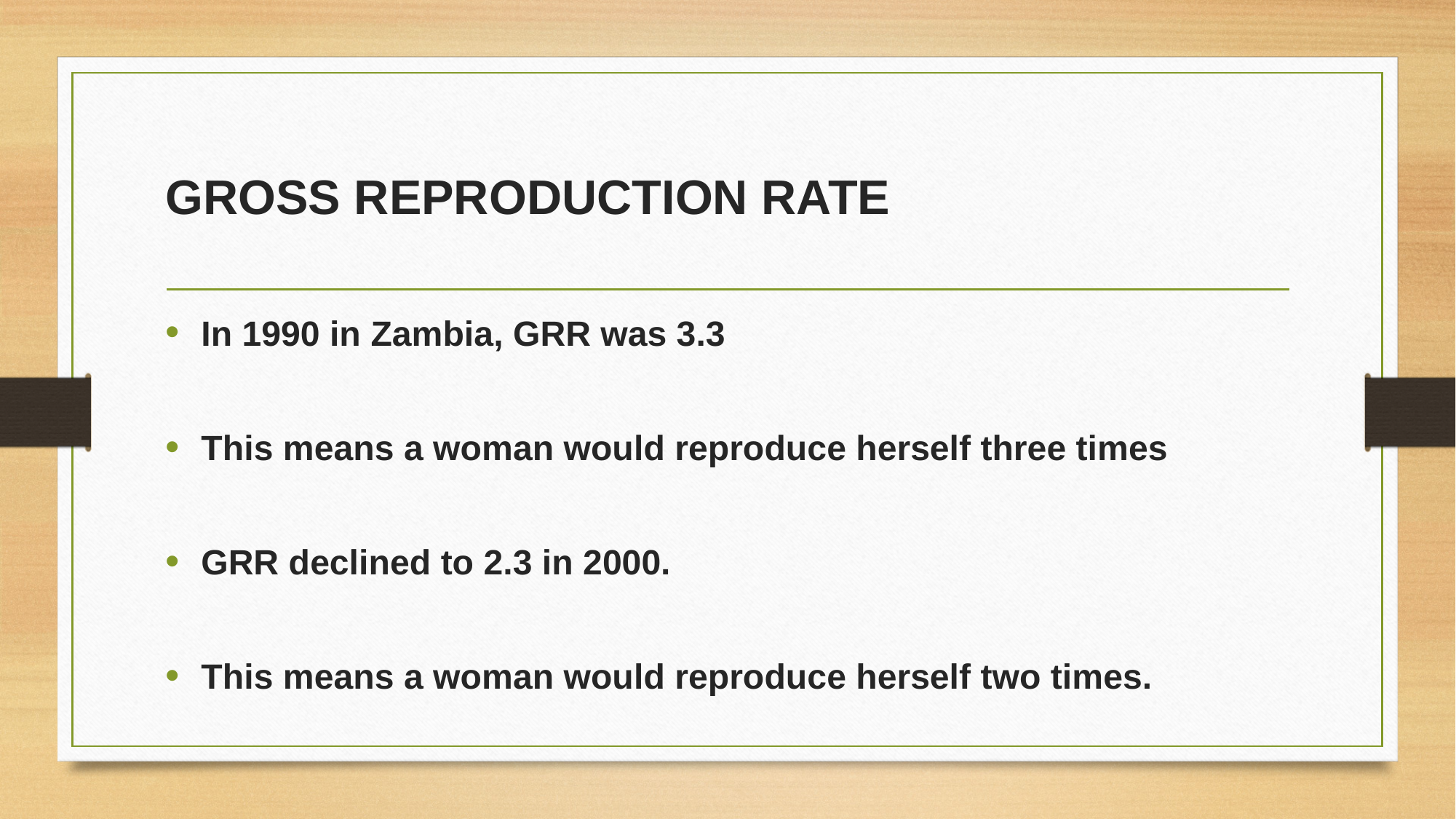

# GROSS REPRODUCTION RATE
In 1990 in Zambia, GRR was 3.3

This means a woman would reproduce herself three times

GRR declined to 2.3 in 2000.

This means a woman would reproduce herself two times.